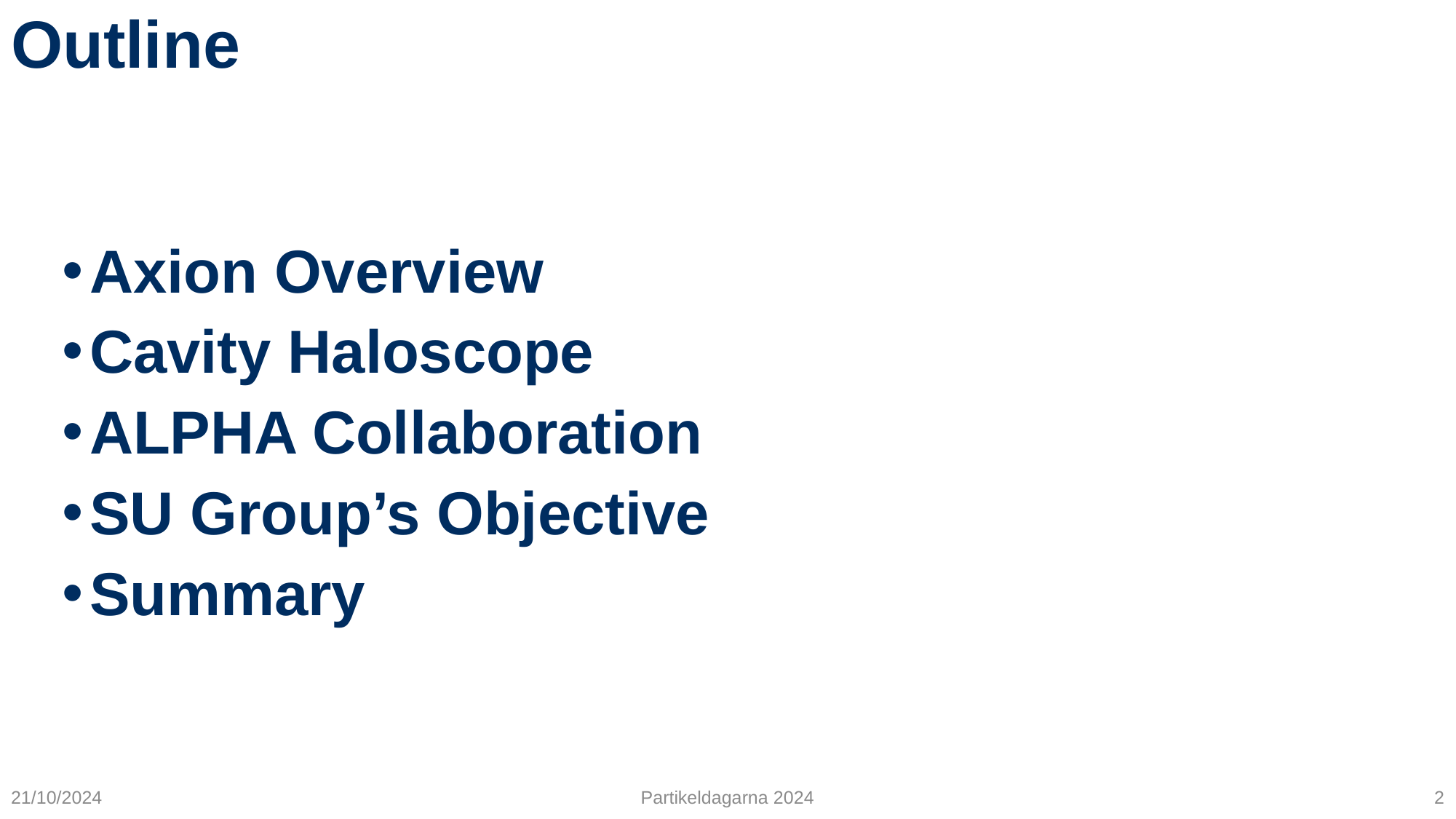

# Outline
Axion Overview
Cavity Haloscope
ALPHA Collaboration
SU Group’s Objective
Summary
21/10/2024
Partikeldagarna 2024
2